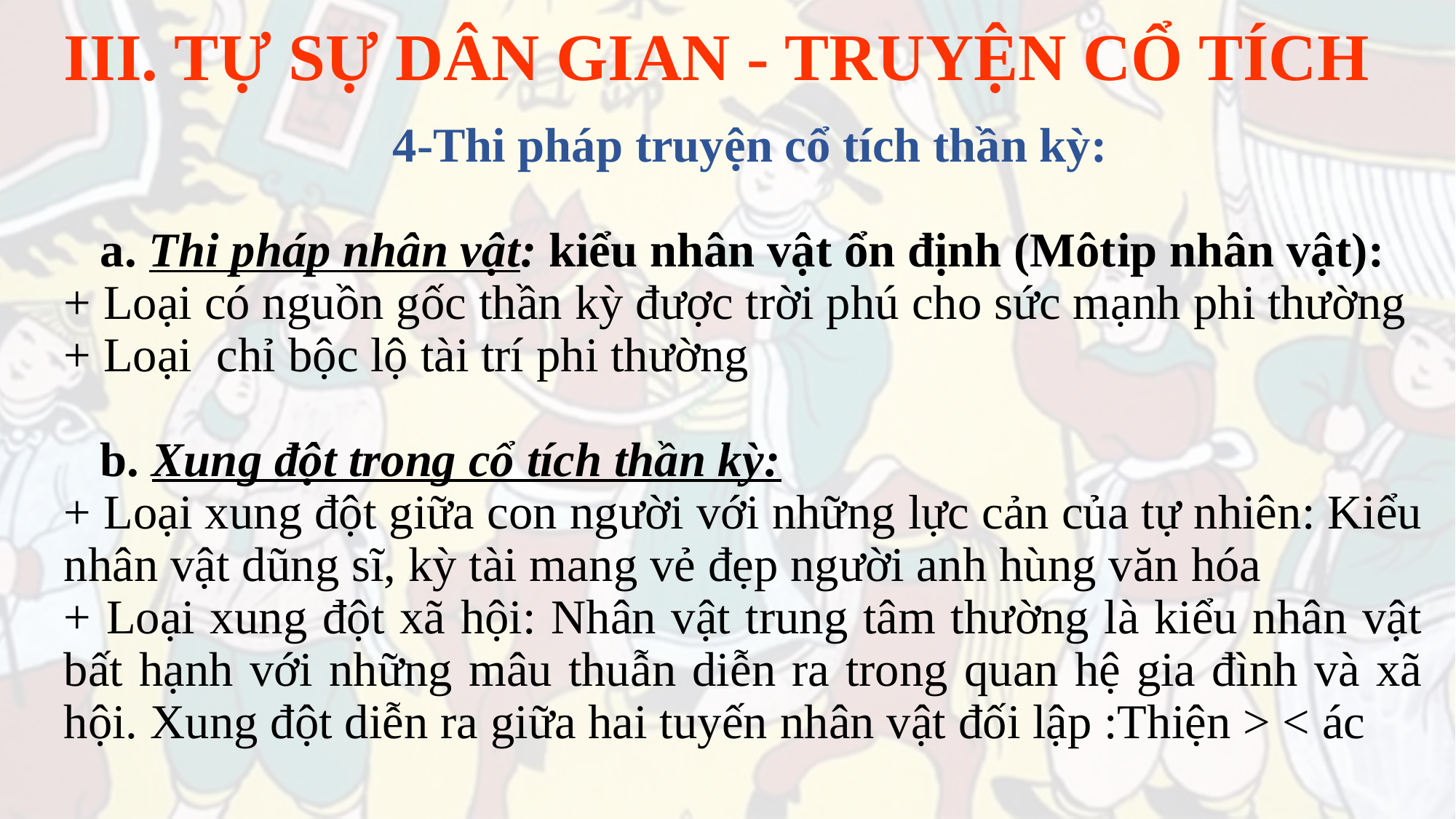

# III. TỰ SỰ DÂN GIAN - TRUYỆN CỔ TÍCH
 4-Thi pháp truyện cổ tích thần kỳ:

   a. Thi pháp nhân vật: kiểu nhân vật ổn định (Môtip nhân vật):
+ Loại có nguồn gốc thần kỳ được trời phú cho sức mạnh phi thường
+ Loại  chỉ bộc lộ tài trí phi thường

   b. Xung đột trong cổ tích thần kỳ:
+ Loại xung đột giữa con người với những lực cản của tự nhiên: Kiểu nhân vật dũng sĩ, kỳ tài mang vẻ đẹp người anh hùng văn hóa
+ Loại xung đột xã hội: Nhân vật trung tâm thường là kiểu nhân vật bất hạnh với những mâu thuẫn diễn ra trong quan hệ gia đình và xã hội. Xung đột diễn ra giữa hai tuyến nhân vật đối lập :Thiện > < ác